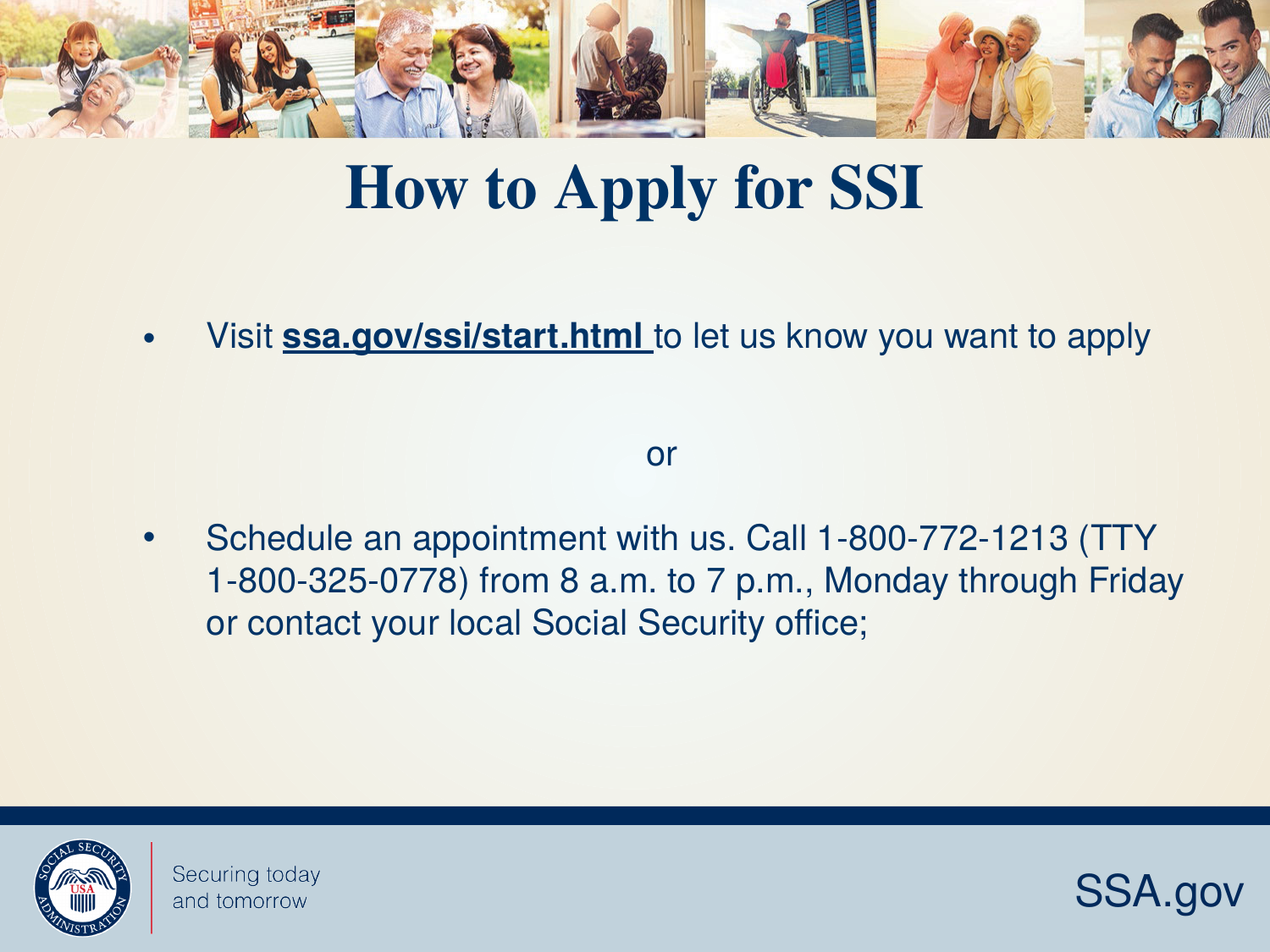

# How to Apply for SSI
Visit ssa.gov/ssi/start.html to let us know you want to apply

or

Schedule an appointment with us. Call 1-800-772-1213 (TTY 1-800-325-0778) from 8 a.m. to 7 p.m., Monday through Friday or contact your local Social Security office;